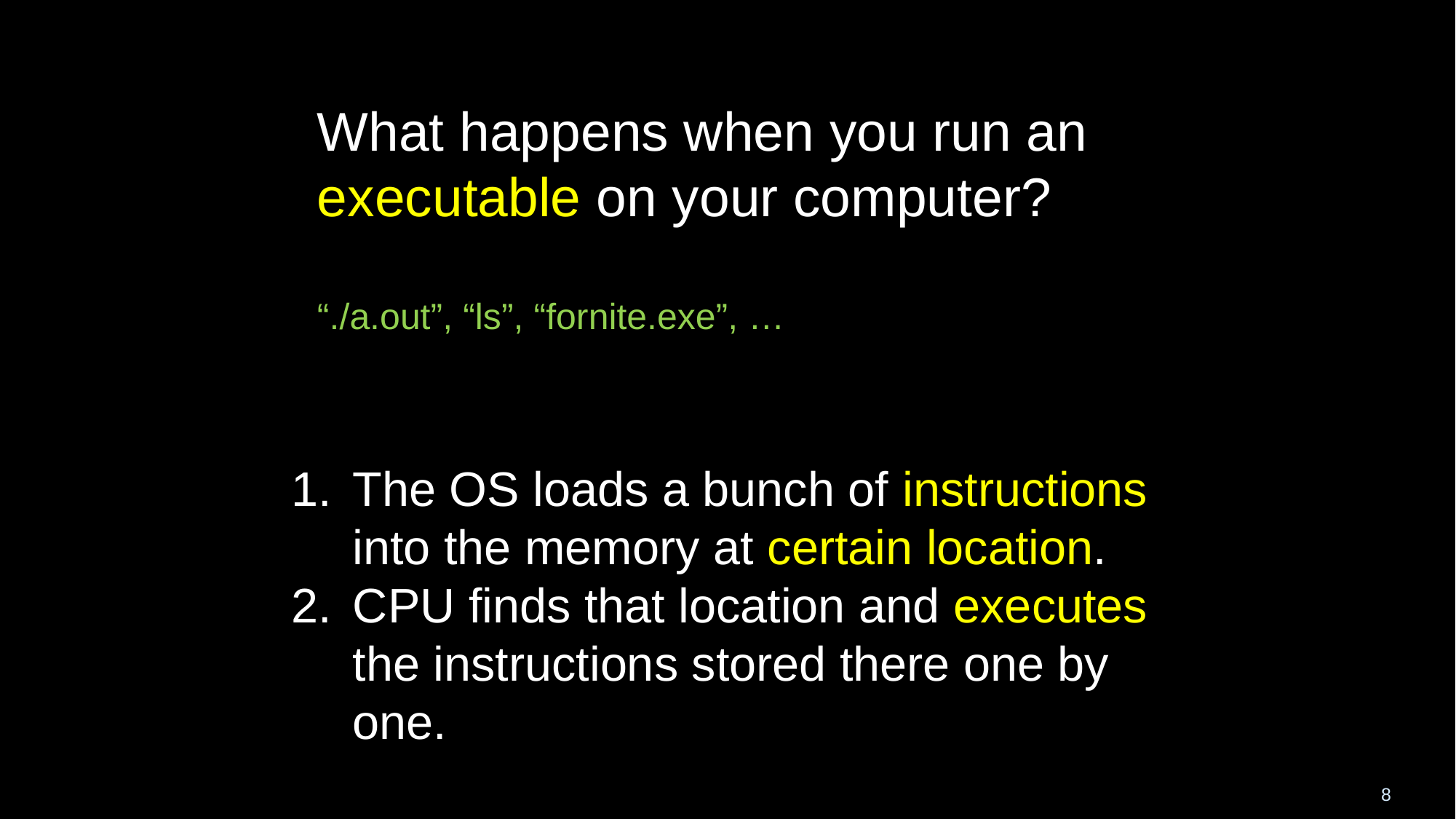

What happens when you run an executable on your computer?

“./a.out”, “ls”, “fornite.exe”, …
The OS loads a bunch of instructions into the memory at certain location.
CPU finds that location and executes the instructions stored there one by one.
8